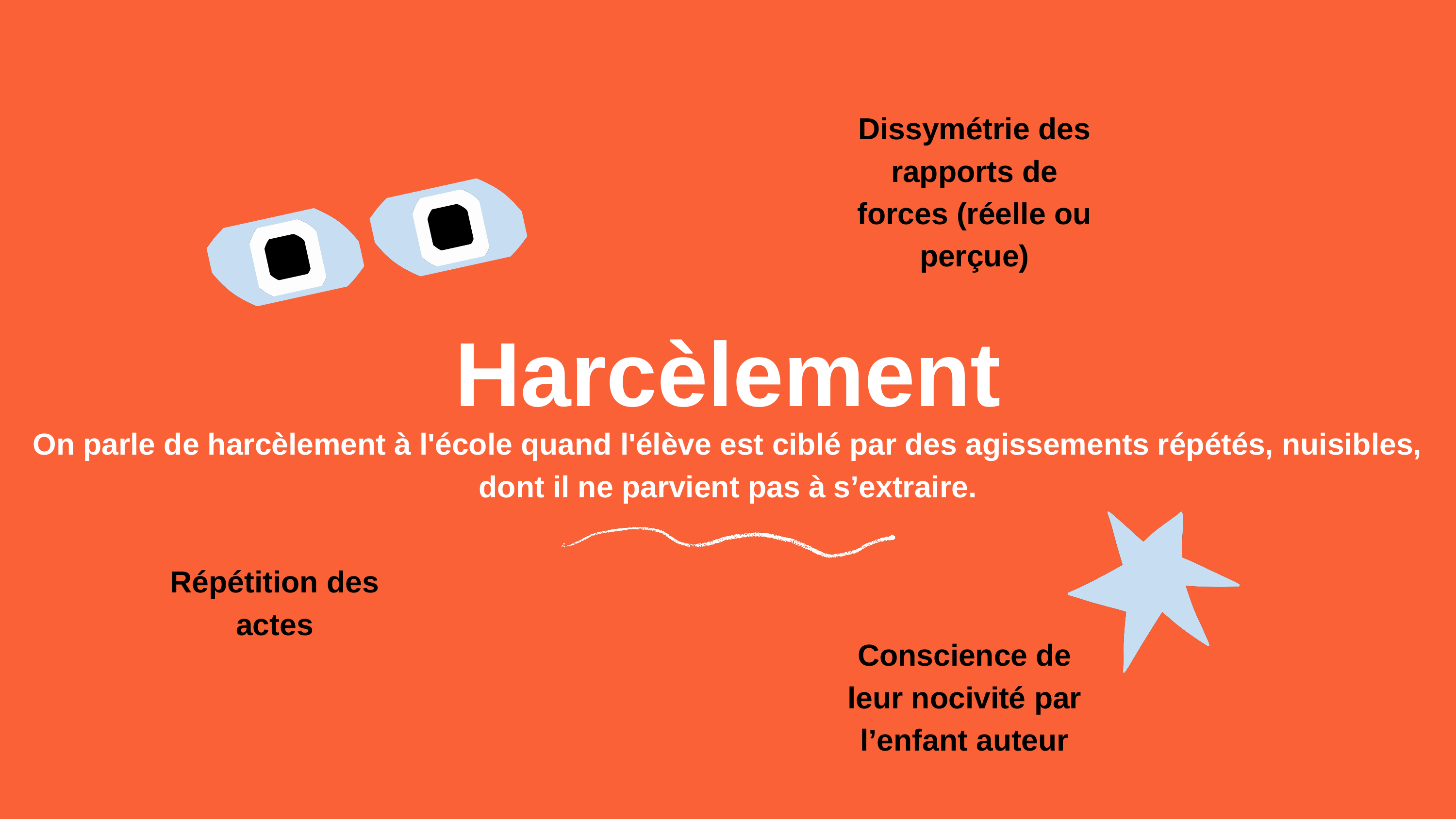

Dissymétrie des rapports de forces (réelle ou perçue)

Harcèlement
On parle de harcèlement à l'école quand l'élève est ciblé par des agissements répétés, nuisibles, dont il ne parvient pas à s’extraire.

Répétition des actes
Conscience de leur nocivité par l’enfant auteur